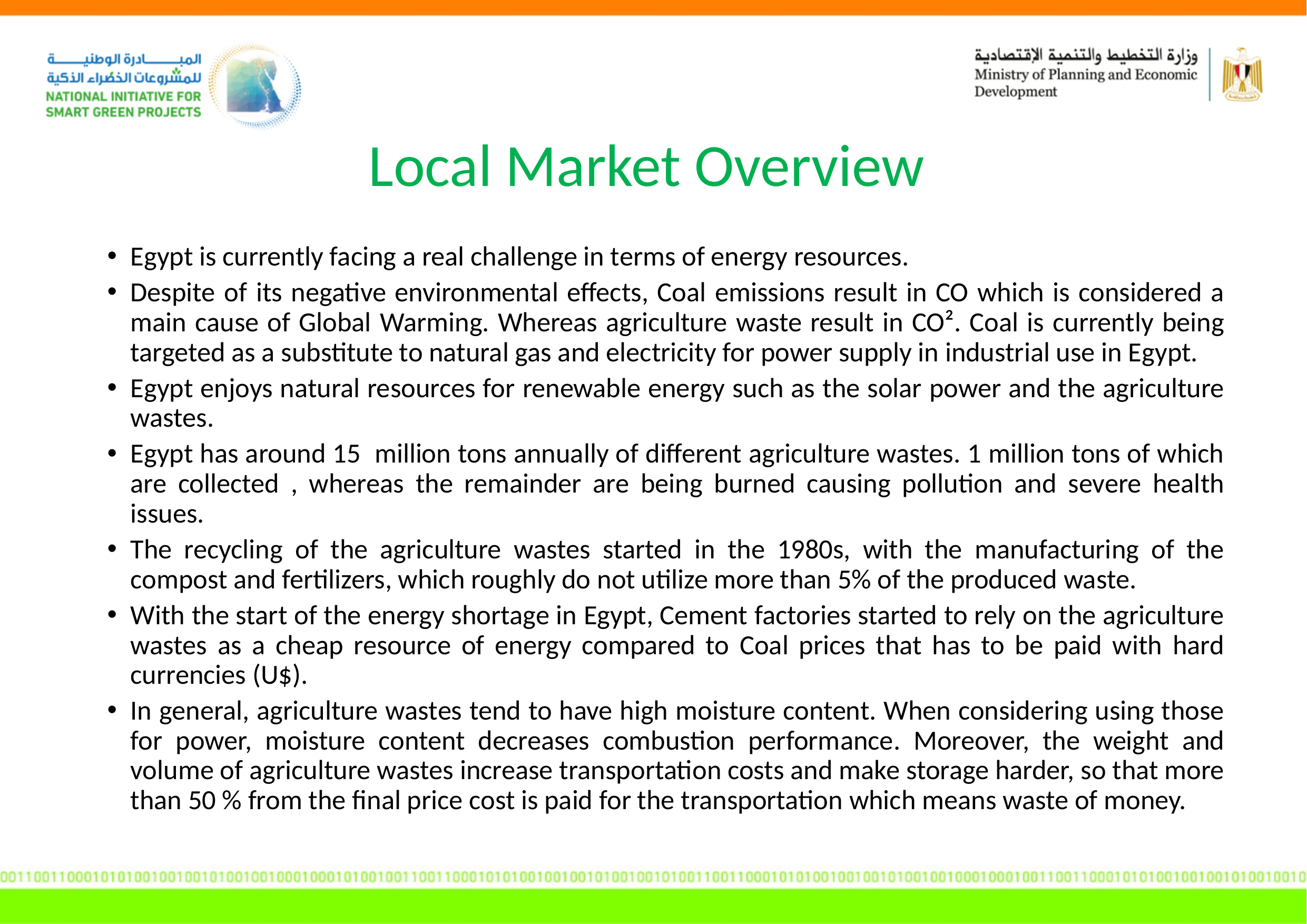

# Local Market Overview
Egypt is currently facing a real challenge in terms of energy resources.
Despite of its negative environmental effects, Coal emissions result in CO which is considered a main cause of Global Warming. Whereas agriculture waste result in CO². Coal is currently being targeted as a substitute to natural gas and electricity for power supply in industrial use in Egypt.
Egypt enjoys natural resources for renewable energy such as the solar power and the agriculture wastes.
Egypt has around 15  million tons annually of different agriculture wastes. 1 million tons of which are collected , whereas the remainder are being burned causing pollution and severe health issues.
The recycling of the agriculture wastes started in the 1980s, with the manufacturing of the compost and fertilizers, which roughly do not utilize more than 5% of the produced waste.
With the start of the energy shortage in Egypt, Cement factories started to rely on the agriculture wastes as a cheap resource of energy compared to Coal prices that has to be paid with hard currencies (U$).
In general, agriculture wastes tend to have high moisture content. When considering using those for power, moisture content decreases combustion performance. Moreover, the weight and volume of agriculture wastes increase transportation costs and make storage harder, so that more than 50 % from the final price cost is paid for the transportation which means waste of money.